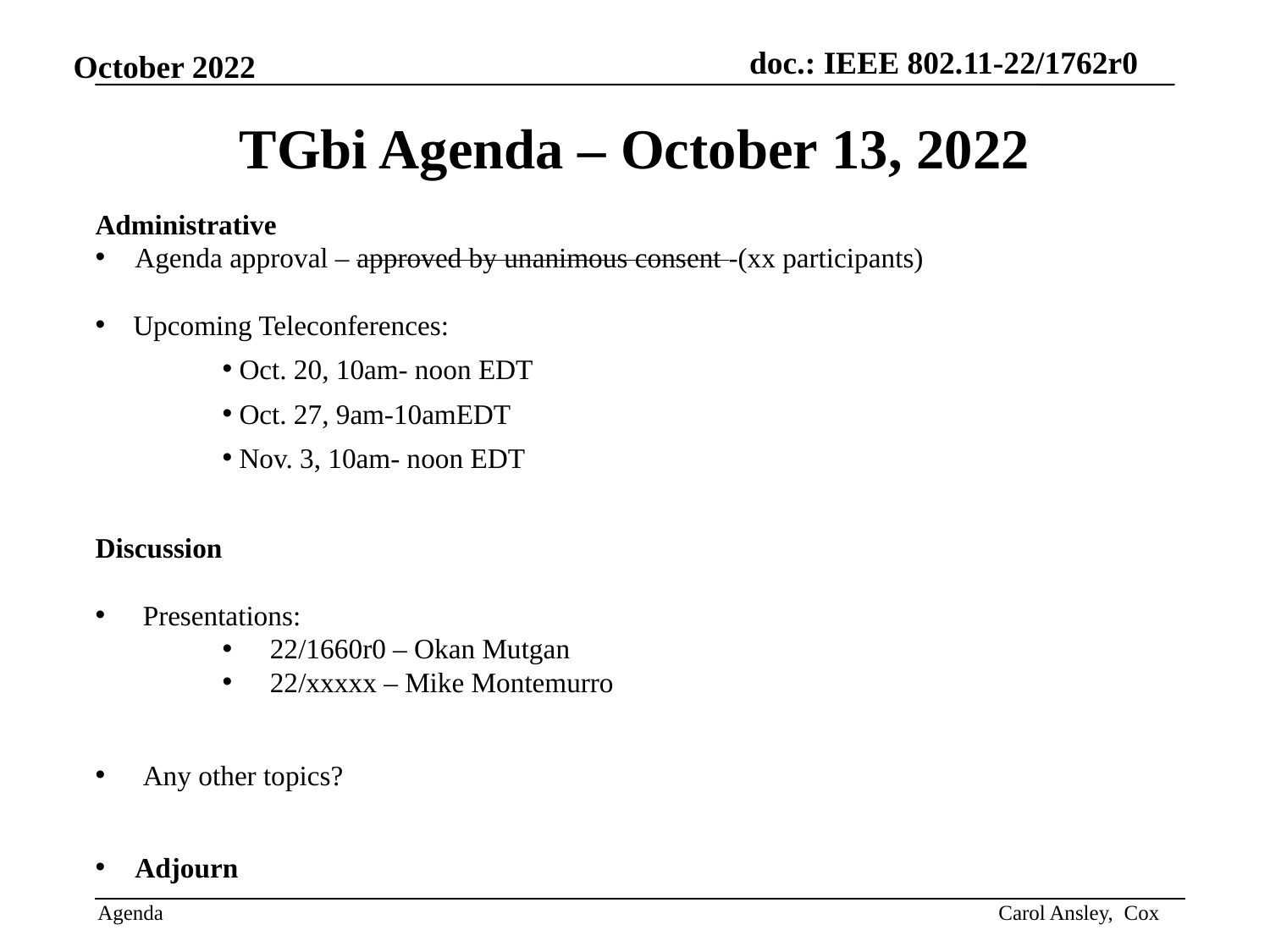

# TGbi Agenda – October 13, 2022
Administrative
Agenda approval – approved by unanimous consent -(xx participants)

    Upcoming Teleconferences:
 Oct. 20, 10am- noon EDT
 Oct. 27, 9am-10amEDT
 Nov. 3, 10am- noon EDT

Discussion

Presentations:
22/1660r0 – Okan Mutgan
22/xxxxx – Mike Montemurro

Any other topics?

Adjourn